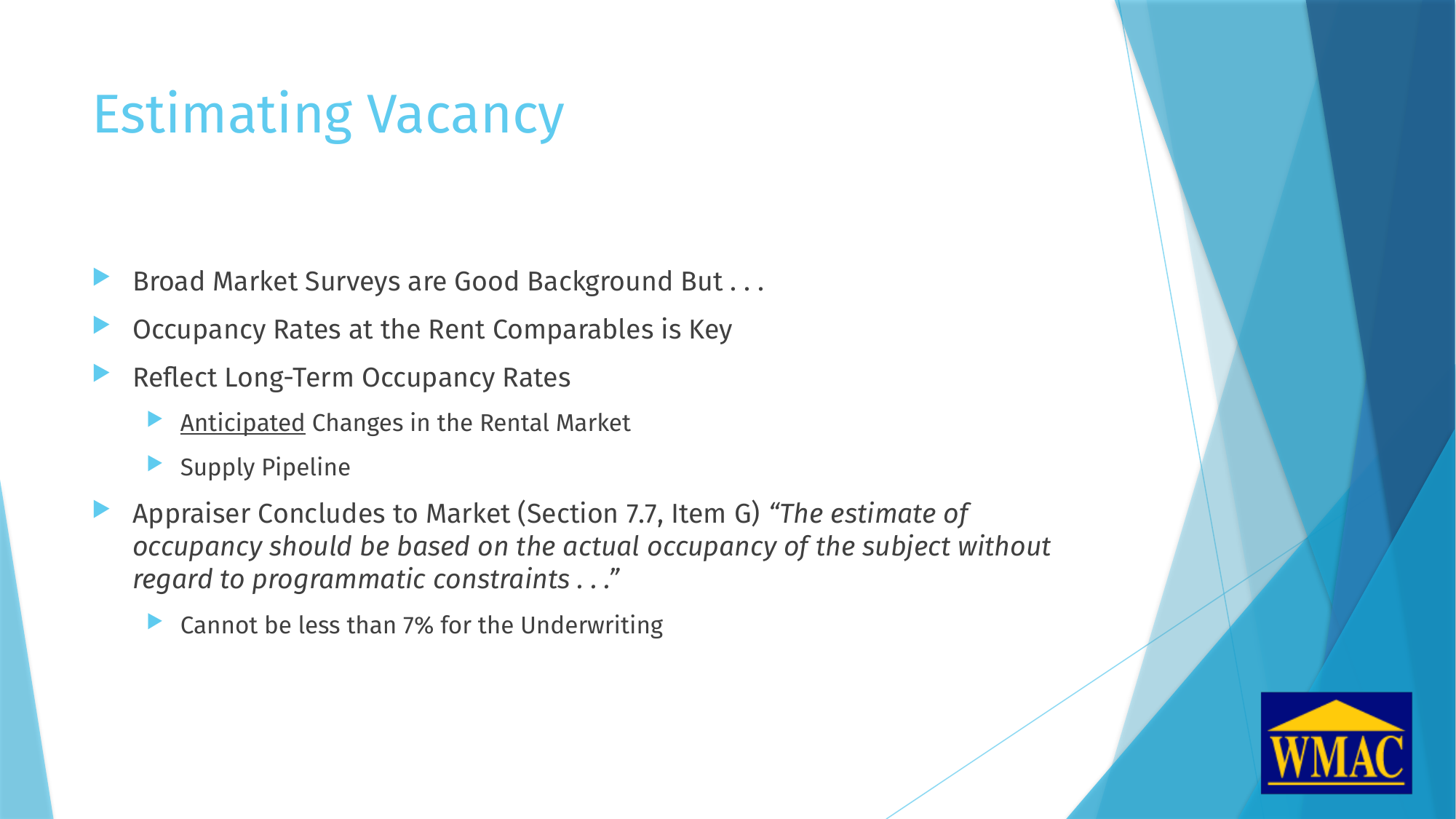

# Estimating Vacancy
Broad Market Surveys are Good Background But . . .
Occupancy Rates at the Rent Comparables is Key
Reflect Long-Term Occupancy Rates
Anticipated Changes in the Rental Market
Supply Pipeline
Appraiser Concludes to Market (Section 7.7, Item G) “The estimate of occupancy should be based on the actual occupancy of the subject without regard to programmatic constraints . . .”
Cannot be less than 7% for the Underwriting